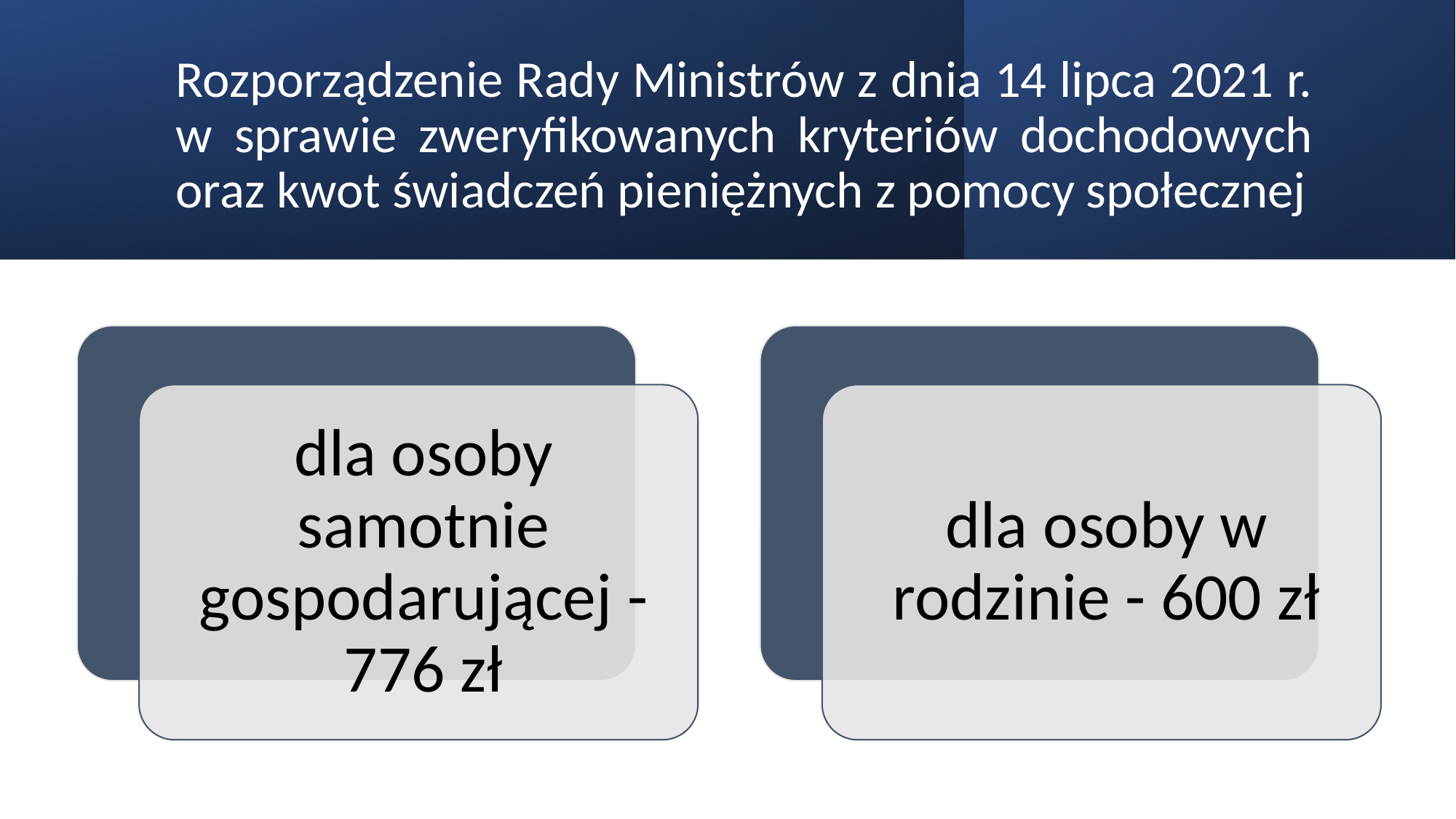

# Rozporządzenie Rady Ministrów z dnia 14 lipca 2021 r. w sprawie zweryfikowanych kryteriów dochodowych oraz kwot świadczeń pieniężnych z pomocy społecznej
dla osoby samotnie gospodarującej - 776 zł
dla osoby w rodzinie - 600 zł